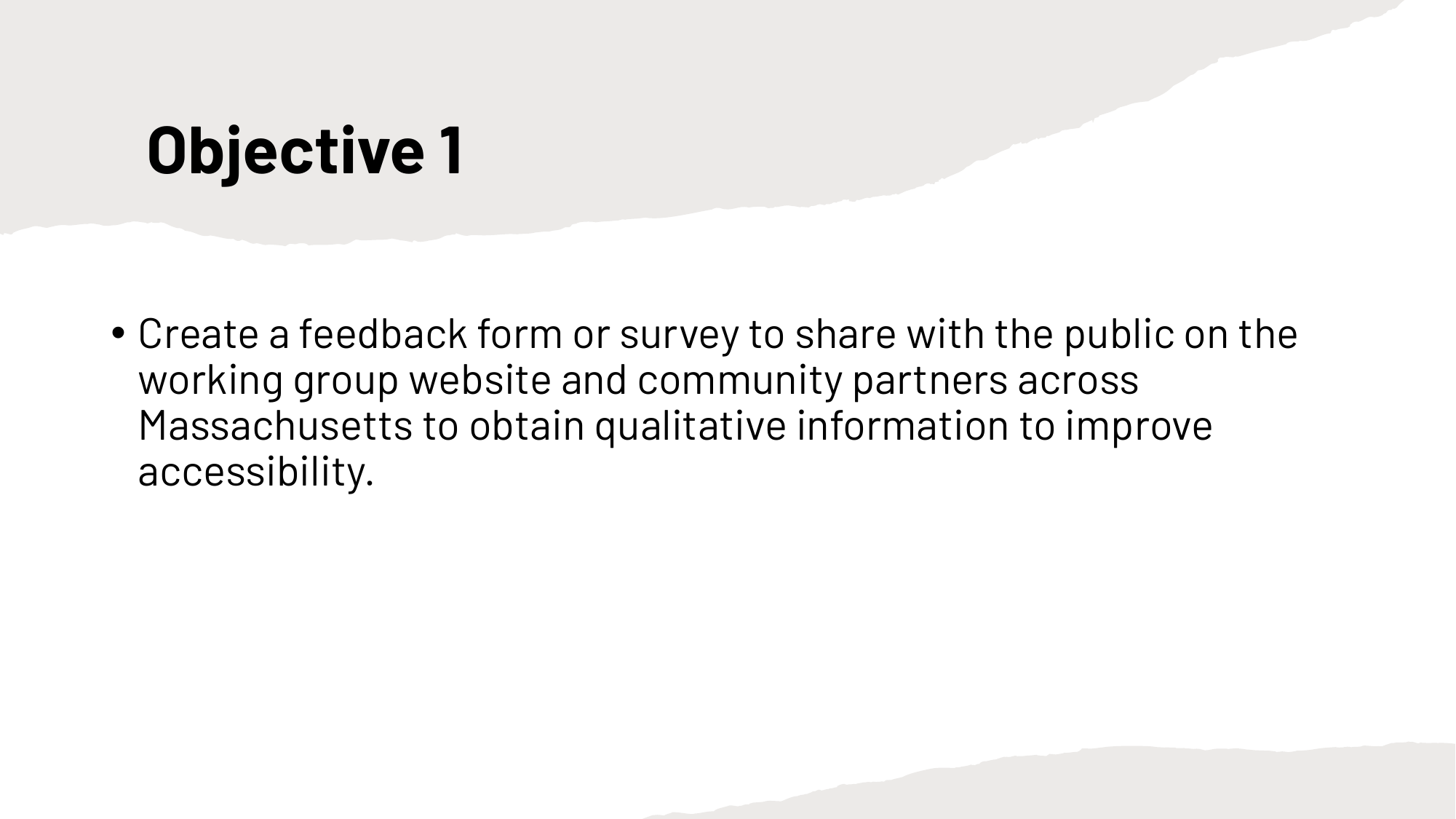

# Objective 1
Create a feedback form or survey to share with the public on the working group website and community partners across Massachusetts to obtain qualitative information to improve accessibility.